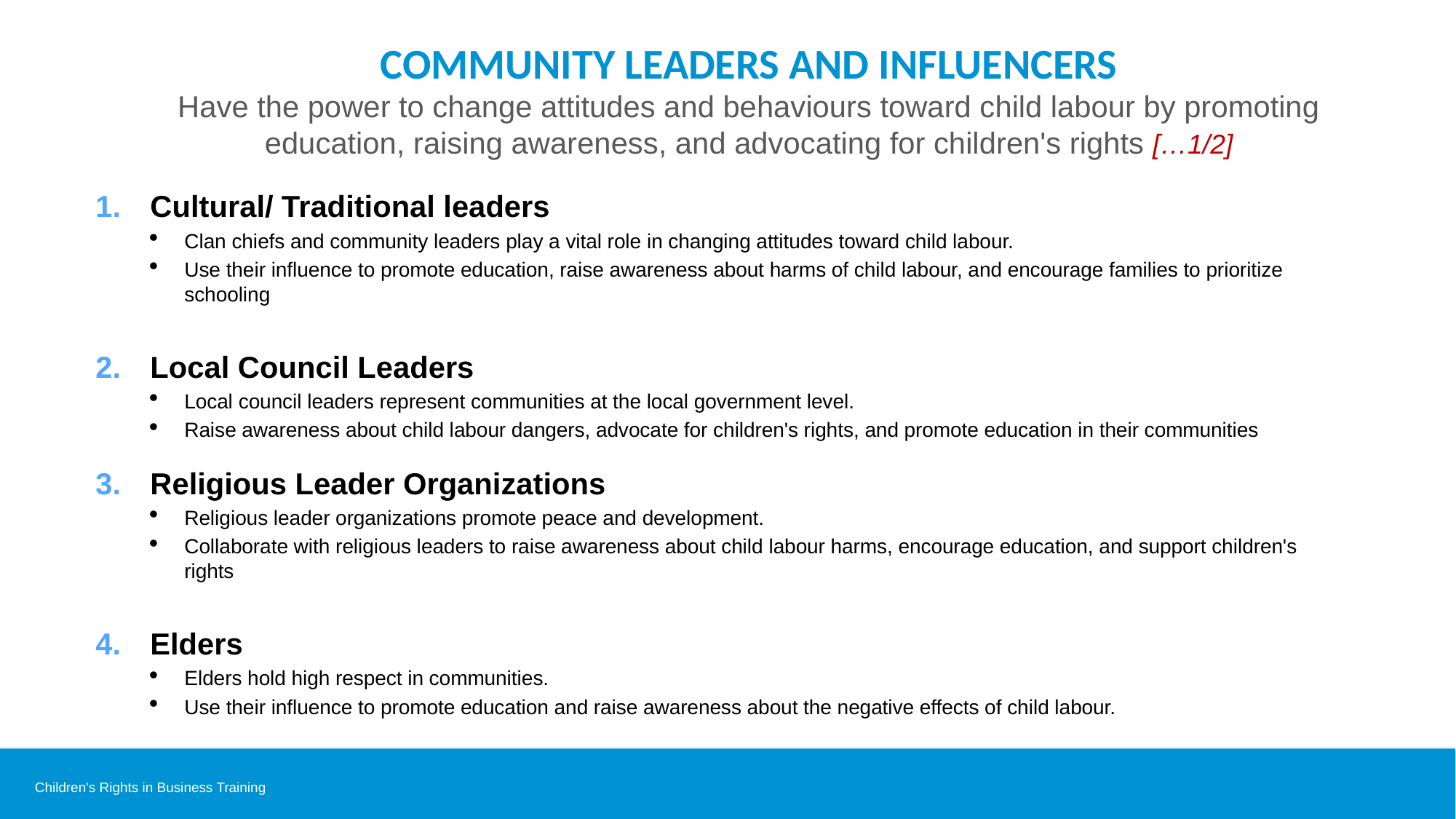

# Community leaders and influencers Have the power to change attitudes and behaviours toward child labour by promoting education, raising awareness, and advocating for children's rights […1/2]
Cultural/ Traditional leaders
Clan chiefs and community leaders play a vital role in changing attitudes toward child labour.
Use their influence to promote education, raise awareness about harms of child labour, and encourage families to prioritize schooling

Local Council Leaders
Local council leaders represent communities at the local government level.
Raise awareness about child labour dangers, advocate for children's rights, and promote education in their communities

Religious Leader Organizations
Religious leader organizations promote peace and development.
Collaborate with religious leaders to raise awareness about child labour harms, encourage education, and support children's rights

Elders
Elders hold high respect in communities.
Use their influence to promote education and raise awareness about the negative effects of child labour.